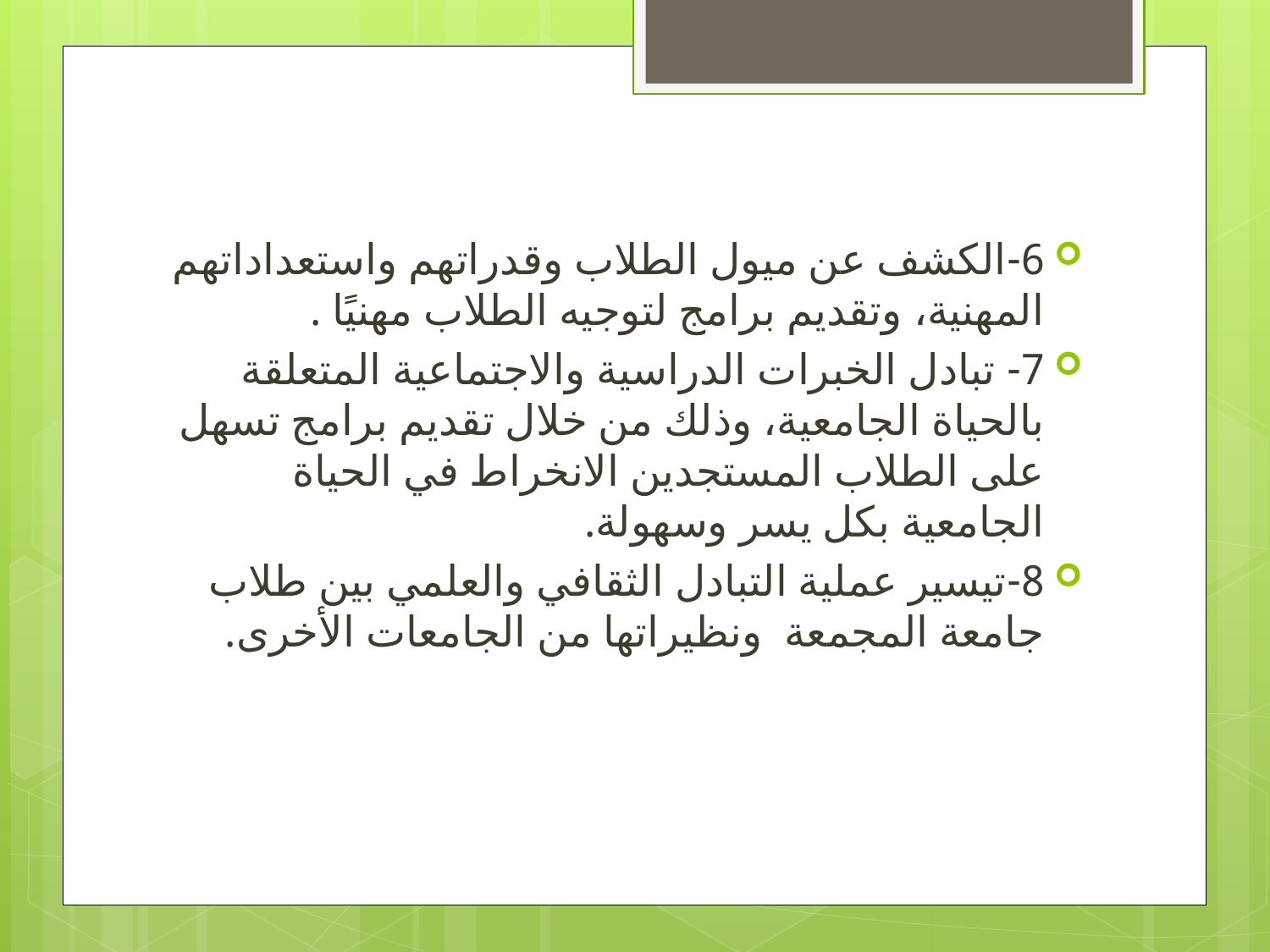

6-الكشف عن ميول الطلاب وقدراتهم واستعداداتهم المهنية، وتقديم برامج لتوجيه الطلاب مهنيًا .
7- تبادل الخبرات الدراسية والاجتماعية المتعلقة بالحياة الجامعية، وذلك من خلال تقديم برامج تسهل على الطلاب المستجدين الانخراط في الحياة الجامعية بكل يسر وسهولة.
8-تيسير عملية التبادل الثقافي والعلمي بين طلاب جامعة المجمعة  ونظيراتها من الجامعات الأخرى.